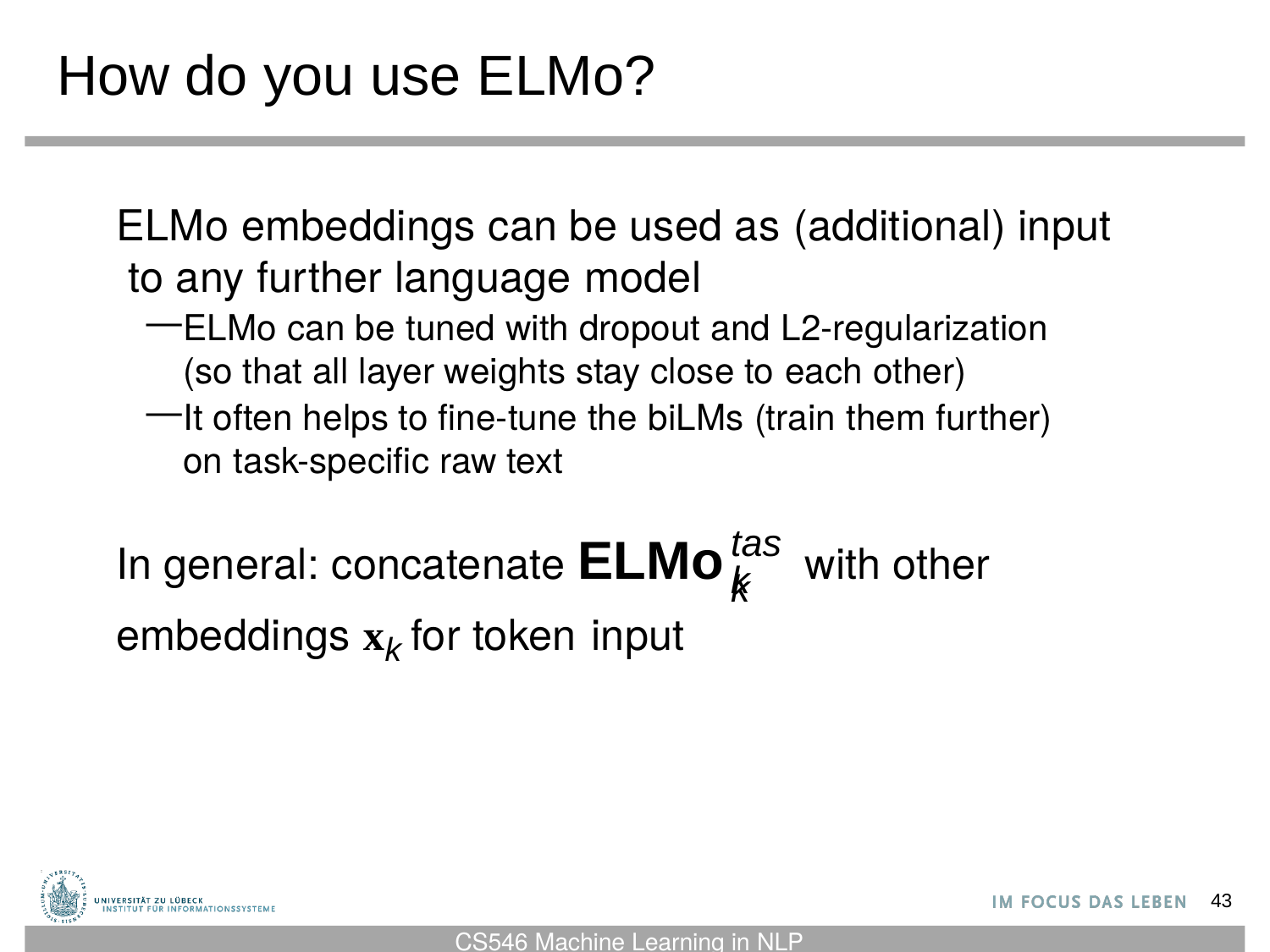

# How do you use ELMo?
ELMo embeddings can be used as (additional) input  to any further language model
ELMo can be tuned with dropout and L2-regularization  (so that all layer weights stay close to each other)
It often helps to fine-tune the biLMs (train them further)  on task-specific raw text
task
In general: concatenate ELMo
with other
k
embeddings xk for token input
43
CS546 Machine Learning in NLP
43
CS546 Machine Learning in NLP